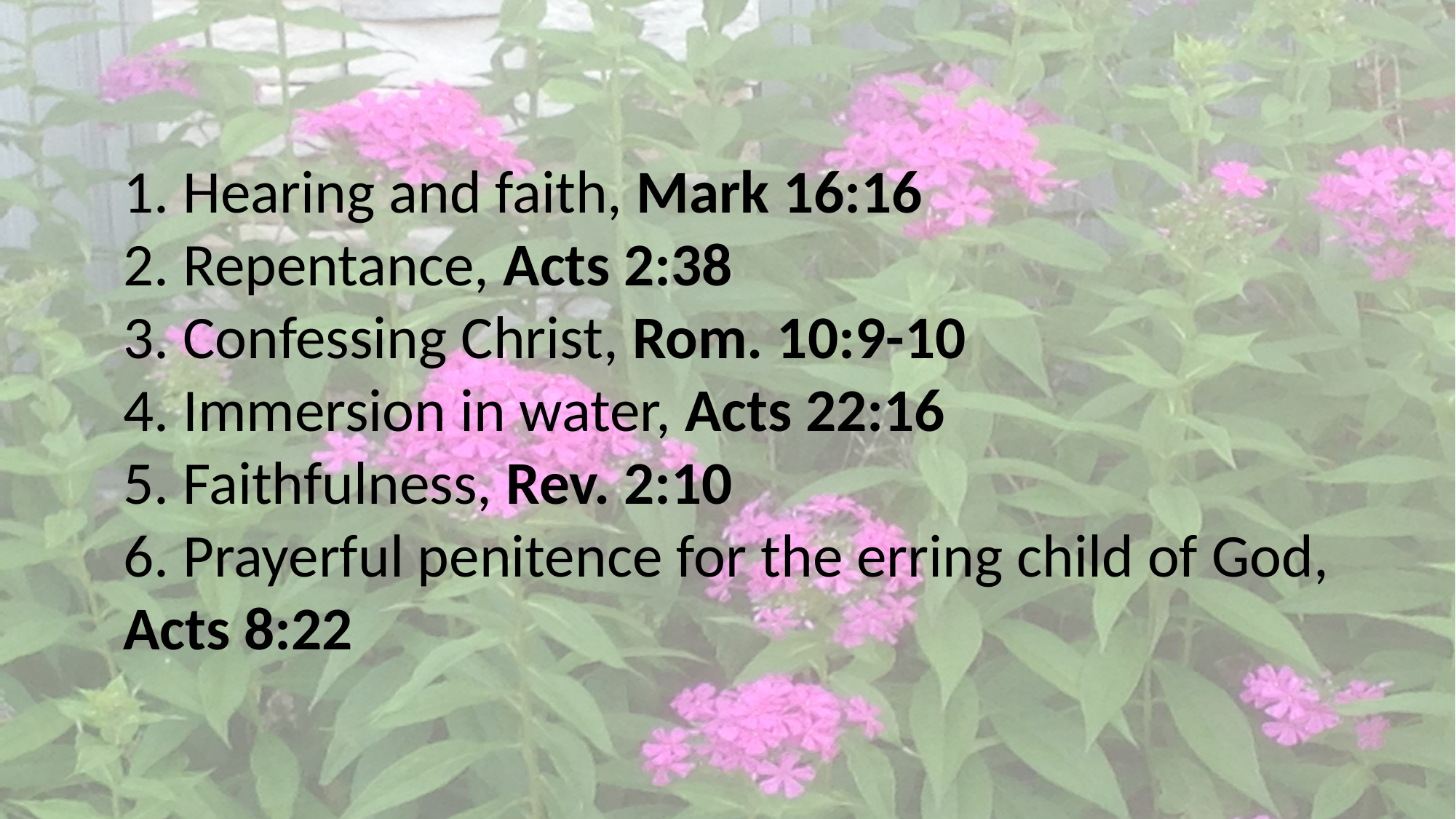

1. Hearing and faith, Mark 16:16
2. Repentance, Acts 2:38
3. Confessing Christ, Rom. 10:9-10
4. Immersion in water, Acts 22:16
5. Faithfulness, Rev. 2:10
6. Prayerful penitence for the erring child of God, Acts 8:22